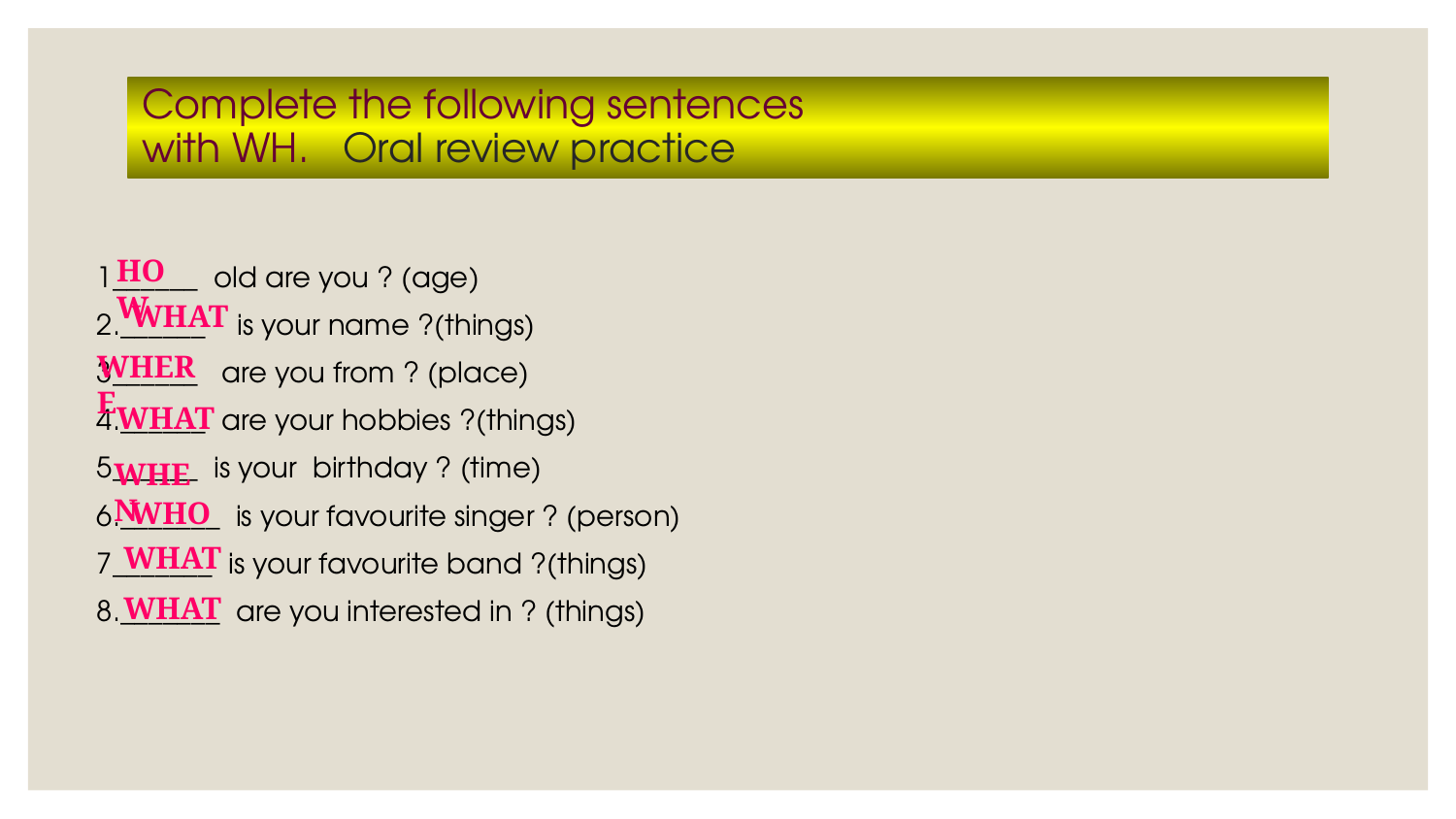

# Complete the following sentences with WH.   Oral review practice
HOW
1______  old are you ? (age)
2.______    is your name ?(things)
3______   are you from ? (place)
4.______  are your hobbies ?(things)
5______  is your  birthday ? (time)
6._______  is your favourite singer ? (person)
7_______  is your favourite band ?(things)
8._______  are you interested in ? (things)
WHAT
WHERE
WHAT
WHEN
WHO
WHAT
WHAT